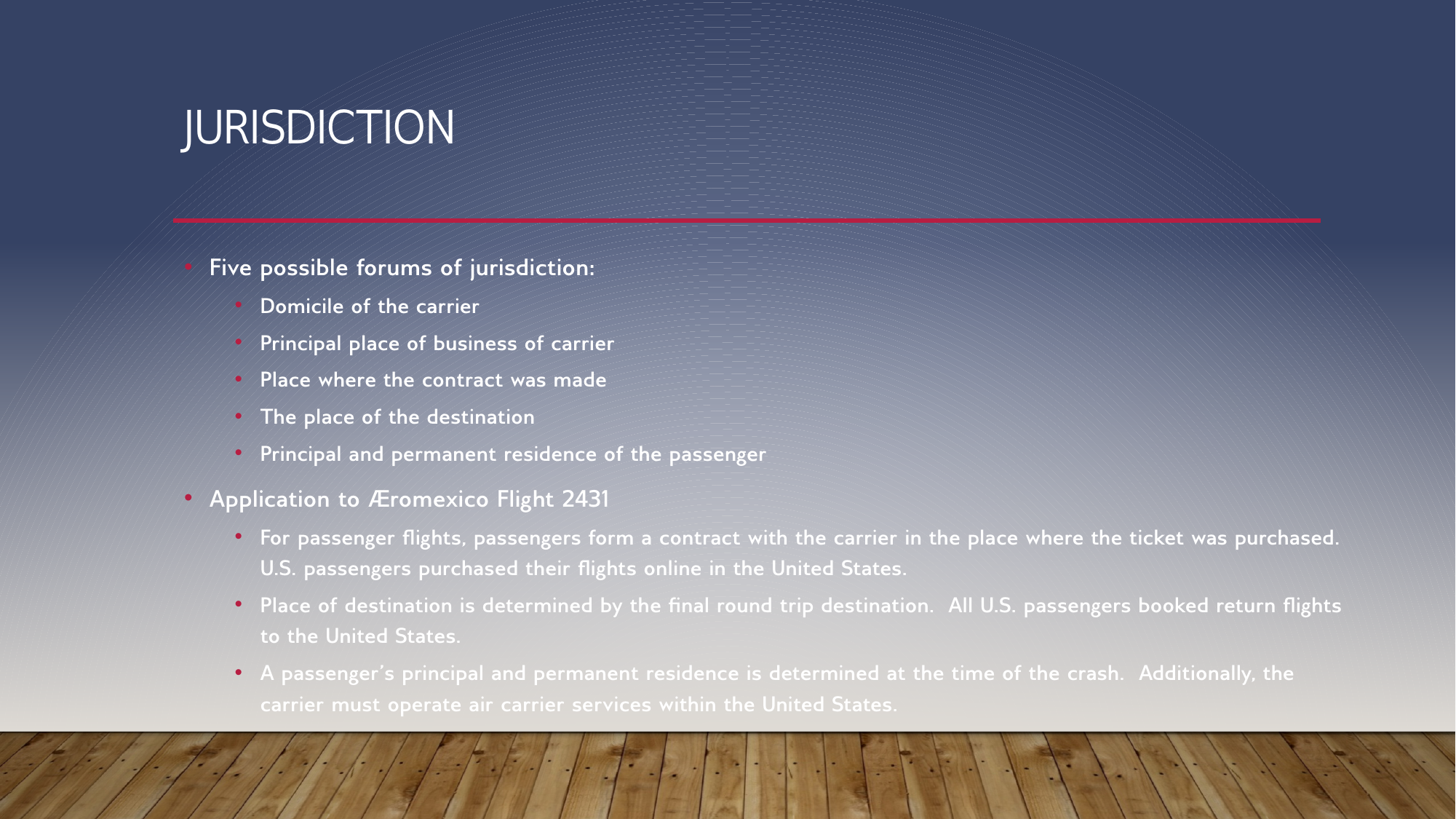

# Jurisdiction
Five possible forums of jurisdiction:
Domicile of the carrier
Principal place of business of carrier
Place where the contract was made
The place of the destination
Principal and permanent residence of the passenger
Application to Aeromexico Flight 2431
For passenger flights, passengers form a contract with the carrier in the place where the ticket was purchased. U.S. passengers purchased their flights online in the United States.
Place of destination is determined by the final round trip destination.  All U.S. passengers booked return flights to the United States.
A passenger’s principal and permanent residence is determined at the time of the crash.  Additionally, the carrier must operate air carrier services within the United States.